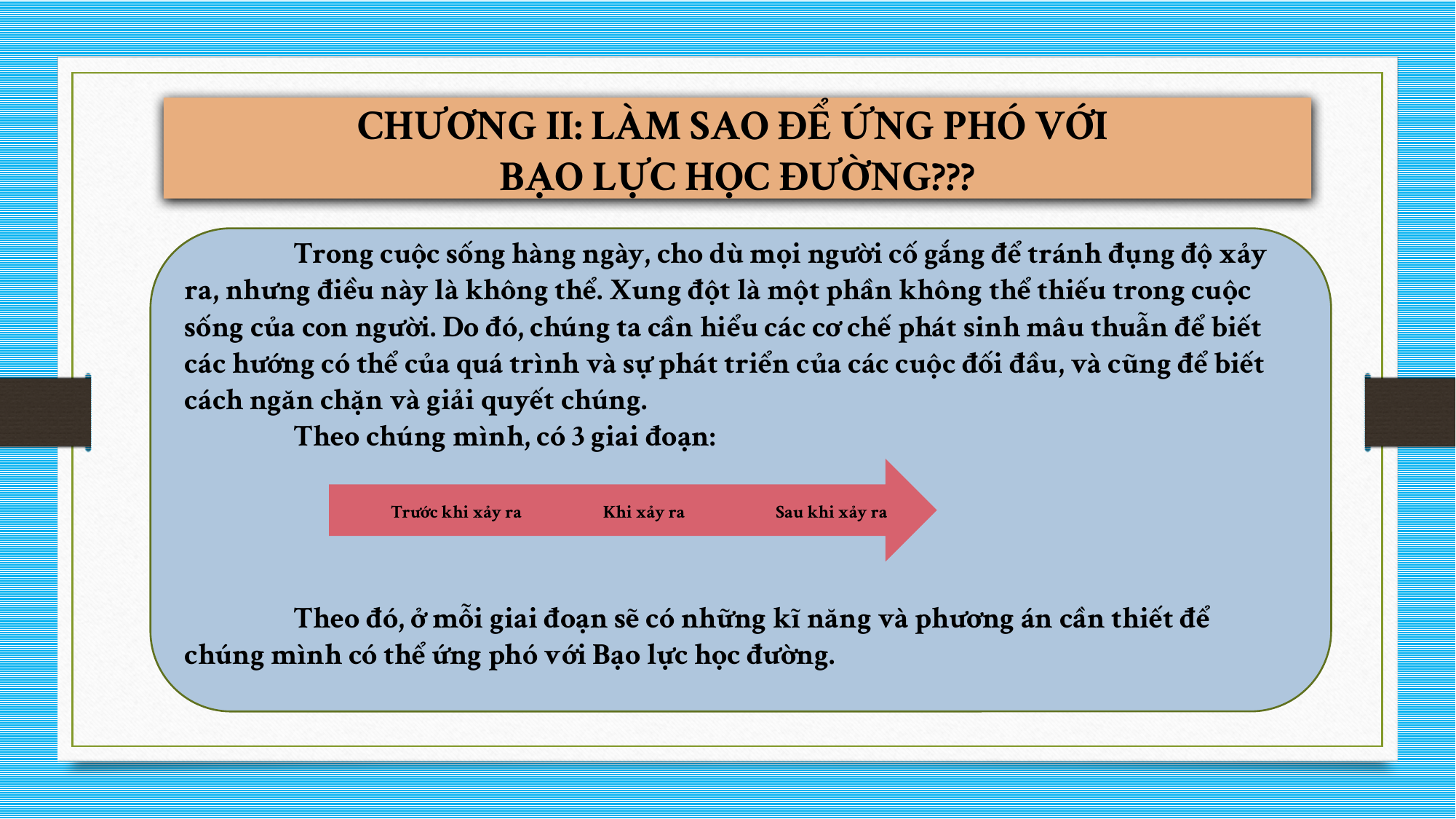

CHƯƠNG II: LÀM SAO ĐỂ ỨNG PHÓ VỚI
BẠO LỰC HỌC ĐƯỜNG???
	Trong cuộc sống hàng ngày, cho dù mọi người cố gắng để tránh đụng độ xảy ra, nhưng điều này là không thể. Xung đột là một phần không thể thiếu trong cuộc sống của con người. Do đó, chúng ta cần hiểu các cơ chế phát sinh mâu thuẫn để biết các hướng có thể của quá trình và sự phát triển của các cuộc đối đầu, và cũng để biết cách ngăn chặn và giải quyết chúng.
	Theo chúng mình, có 3 giai đoạn:

	Theo đó, ở mỗi giai đoạn sẽ có những kĩ năng và phương án cần thiết để chúng mình có thể ứng phó với Bạo lực học đường.

Sau khi xảy ra
Khi xảy ra
Trước khi xảy ra